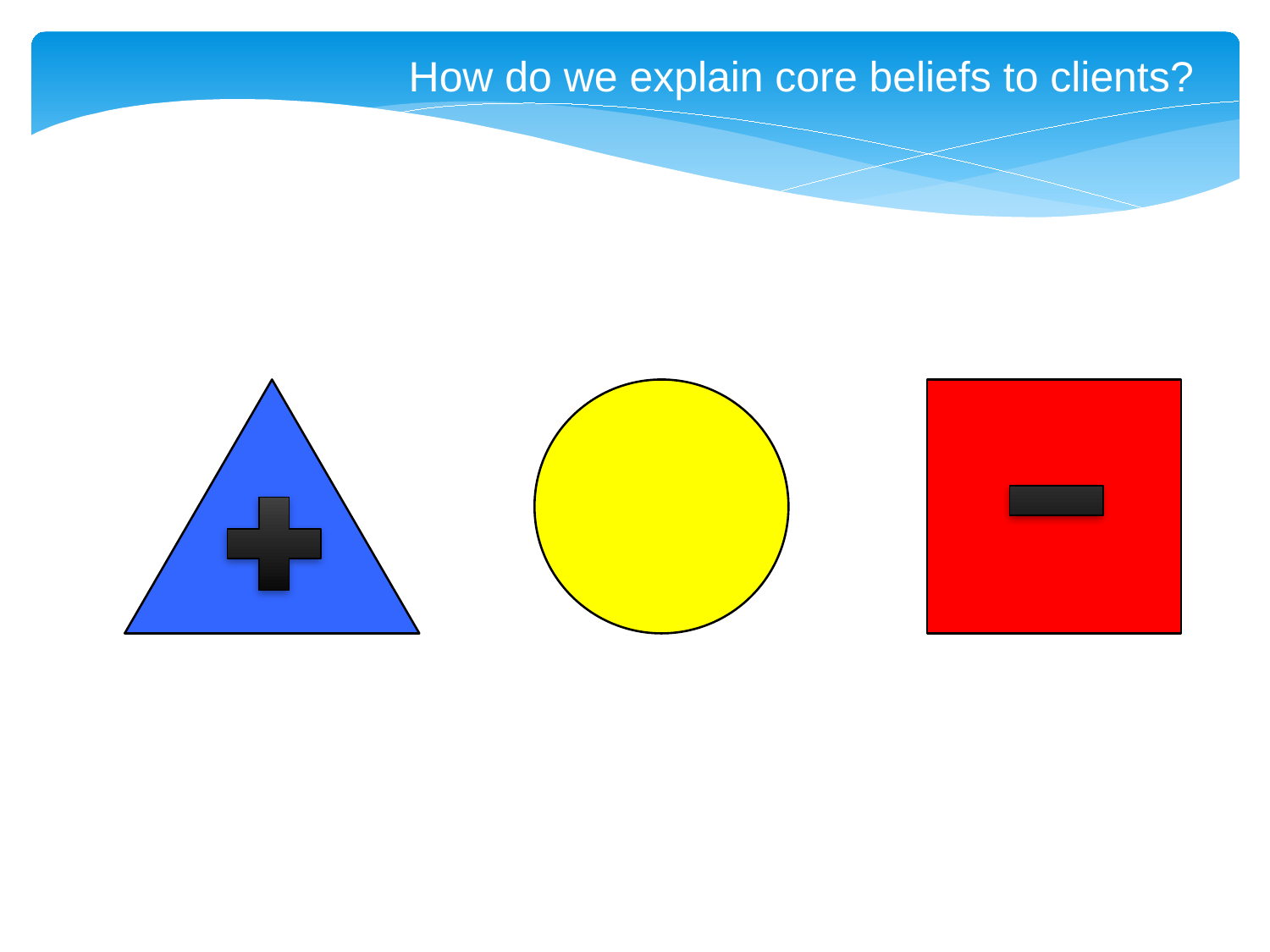

How do we explain core beliefs to clients?